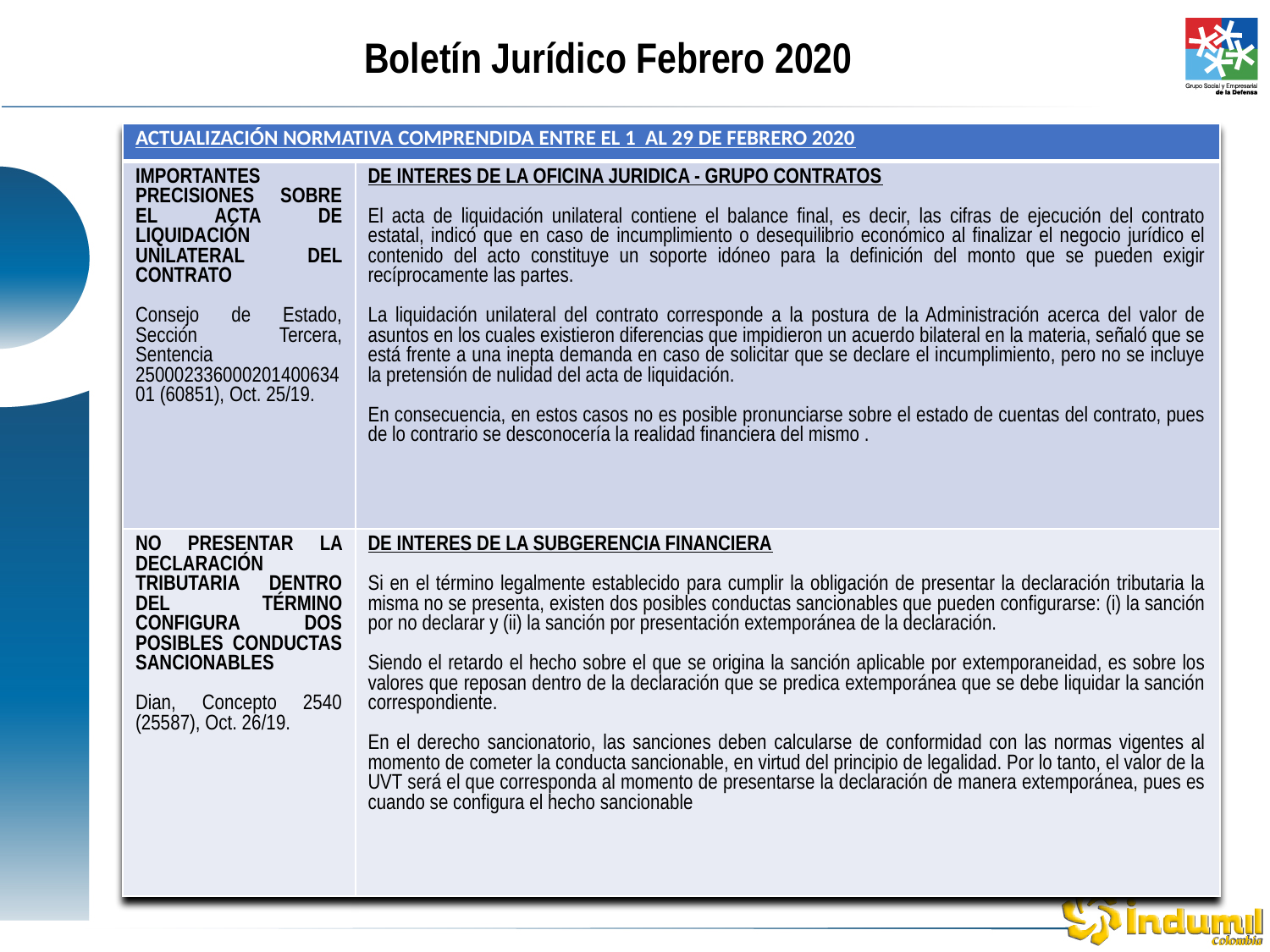

Boletín Jurídico Febrero 2020
| ACTUALIZACIÓN NORMATIVA COMPRENDIDA ENTRE EL 1 AL 29 DE FEBRERO 2020 |  |
| --- | --- |
| IMPORTANTES PRECISIONES SOBRE EL ACTA DE LIQUIDACIÓN UNILATERAL DEL CONTRATO Consejo de Estado, Sección Tercera, Sentencia 25000233600020140063401 (60851), Oct. 25/19. | DE INTERES DE LA OFICINA JURIDICA - GRUPO CONTRATOS El acta de liquidación unilateral contiene el balance final, es decir, las cifras de ejecución del contrato estatal, indicó que en caso de incumplimiento o desequilibrio económico al finalizar el negocio jurídico el contenido del acto constituye un soporte idóneo para la definición del monto que se pueden exigir recíprocamente las partes.   La liquidación unilateral del contrato corresponde a la postura de la Administración acerca del valor de asuntos en los cuales existieron diferencias que impidieron un acuerdo bilateral en la materia, señaló que se está frente a una inepta demanda en caso de solicitar que se declare el incumplimiento, pero no se incluye la pretensión de nulidad del acta de liquidación.   En consecuencia, en estos casos no es posible pronunciarse sobre el estado de cuentas del contrato, pues de lo contrario se desconocería la realidad financiera del mismo . |
| NO PRESENTAR LA DECLARACIÓN TRIBUTARIA DENTRO DEL TÉRMINO CONFIGURA DOS POSIBLES CONDUCTAS SANCIONABLES Dian, Concepto 2540 (25587), Oct. 26/19. | DE INTERES DE LA SUBGERENCIA FINANCIERA Si en el término legalmente establecido para cumplir la obligación de presentar la declaración tributaria la misma no se presenta, existen dos posibles conductas sancionables que pueden configurarse: (i) la sanción por no declarar y (ii) la sanción por presentación extemporánea de la declaración.   Siendo el retardo el hecho sobre el que se origina la sanción aplicable por extemporaneidad, es sobre los valores que reposan dentro de la declaración que se predica extemporánea que se debe liquidar la sanción correspondiente.   En el derecho sancionatorio, las sanciones deben calcularse de conformidad con las normas vigentes al momento de cometer la conducta sancionable, en virtud del principio de legalidad. Por lo tanto, el valor de la UVT será el que corresponda al momento de presentarse la declaración de manera extemporánea, pues es cuando se configura el hecho sancionable |